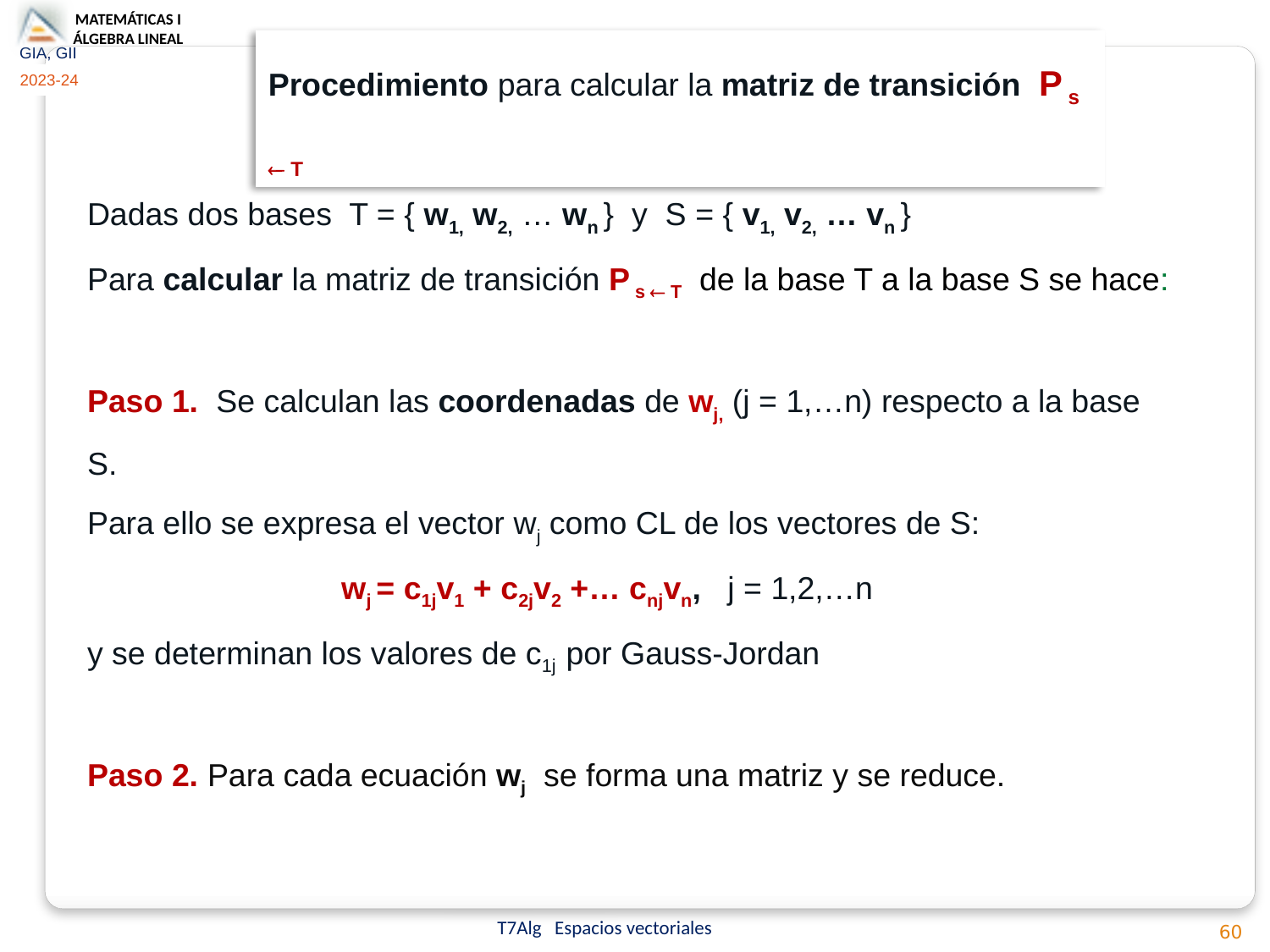

Procedimiento para calcular la matriz de transición  P s ← T
Dadas dos bases  T = { w1, w2, … wn }  y  S = { v1, v2, … vn }
Para calcular la matriz de transición P s ← T  de la base T a la base S se hace:

Paso 1.  Se calculan las coordenadas de wj, (j = 1,…n) respecto a la base S.
Para ello se expresa el vector wj como CL de los vectores de S:
		wj = c1jv1 + c2jv2 +… cnjvn,   j = 1,2,…n
y se determinan los valores de c1j  por Gauss-Jordan

Paso 2. Para cada ecuación wj  se forma una matriz y se reduce.
60